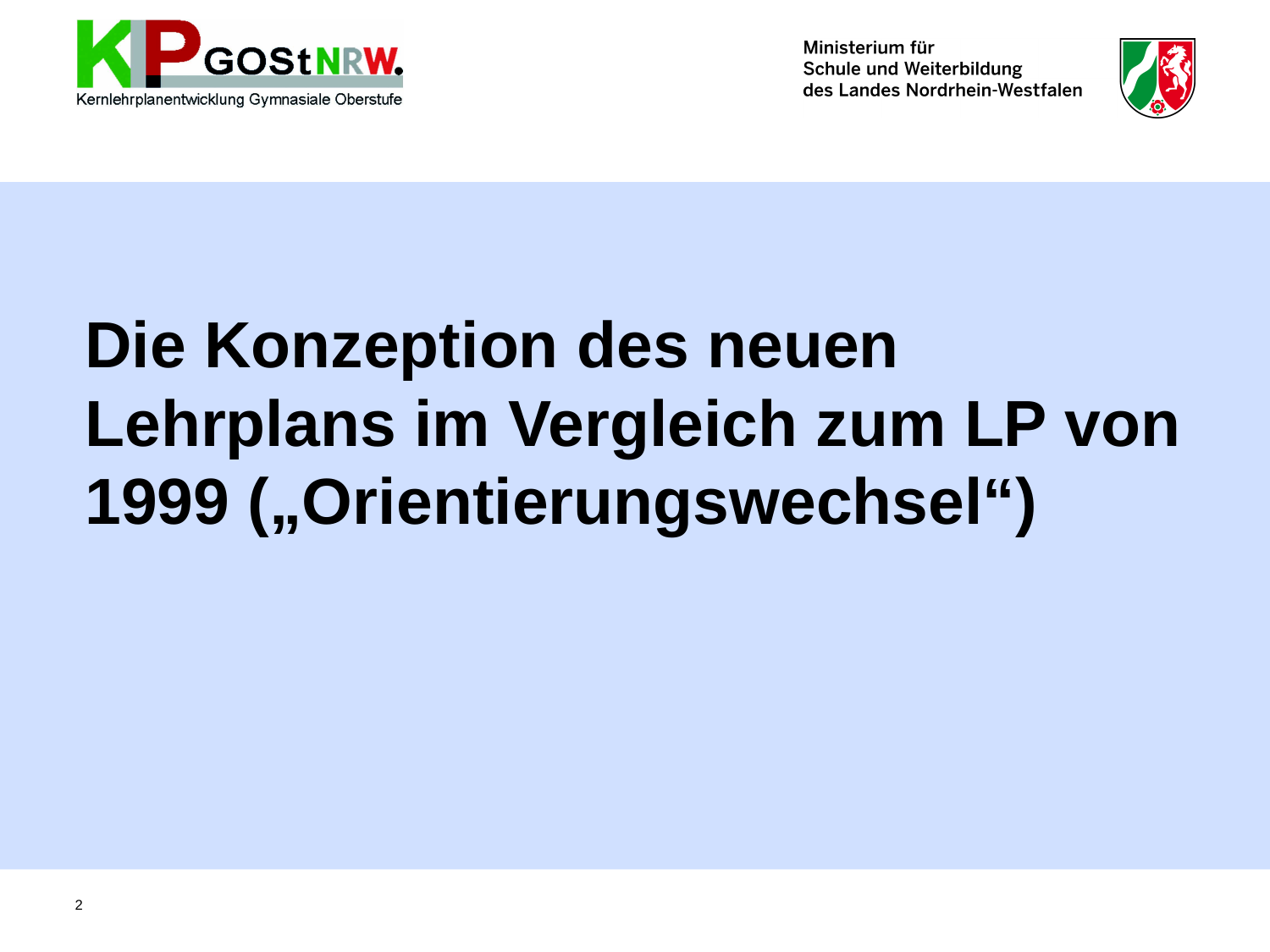

# Die Konzeption des neuen Lehrplans im Vergleich zum LP von 1999 („Orientierungswechsel“)
2